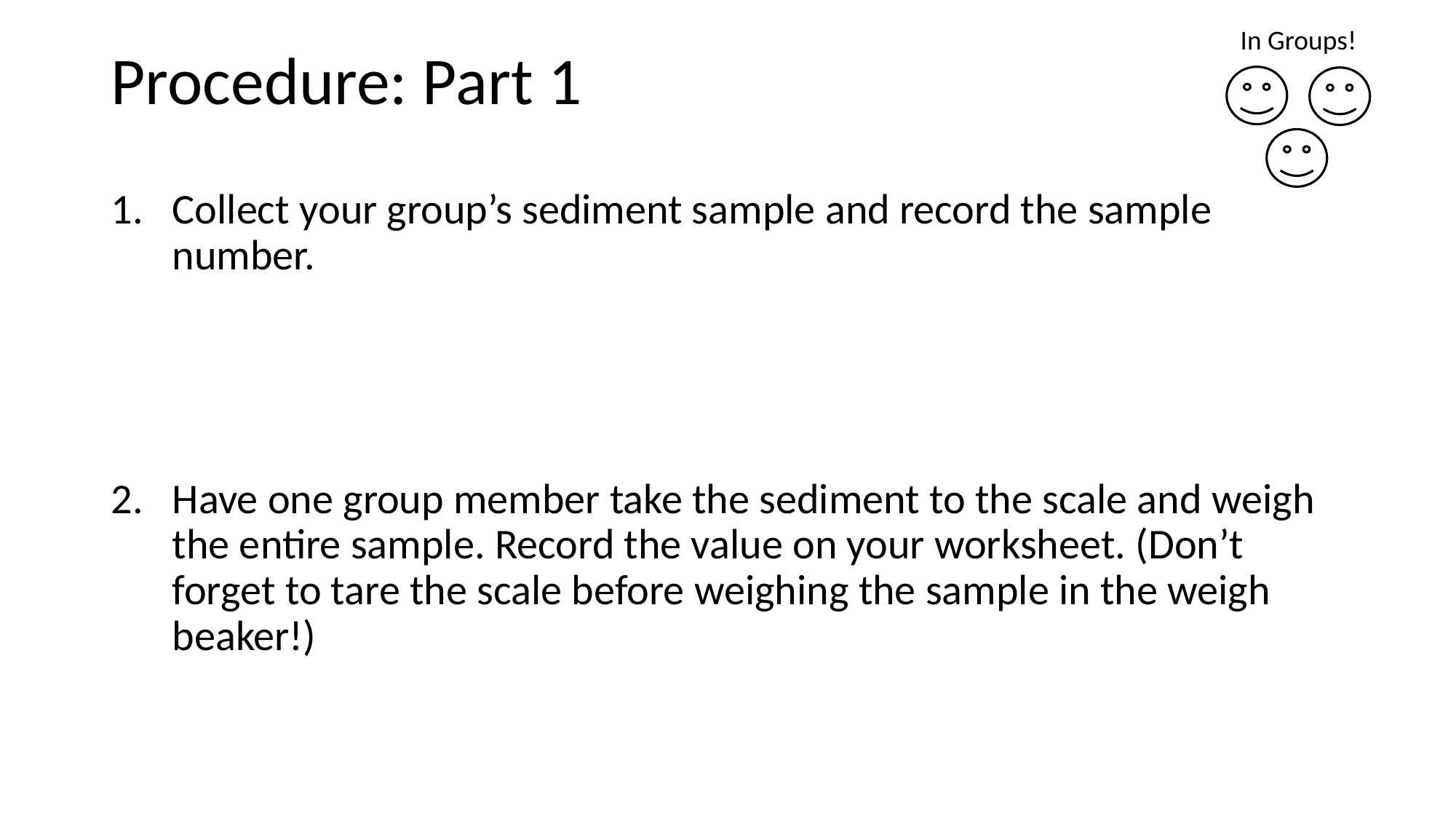

# Procedure: Part 1
In Groups!

Collect your group’s sediment sample and record the sample number.

Have one group member take the sediment to the scale and weigh the entire sample. Record the value on your worksheet. (Don’t forget to tare the scale before weighing the sample in the weigh beaker!)